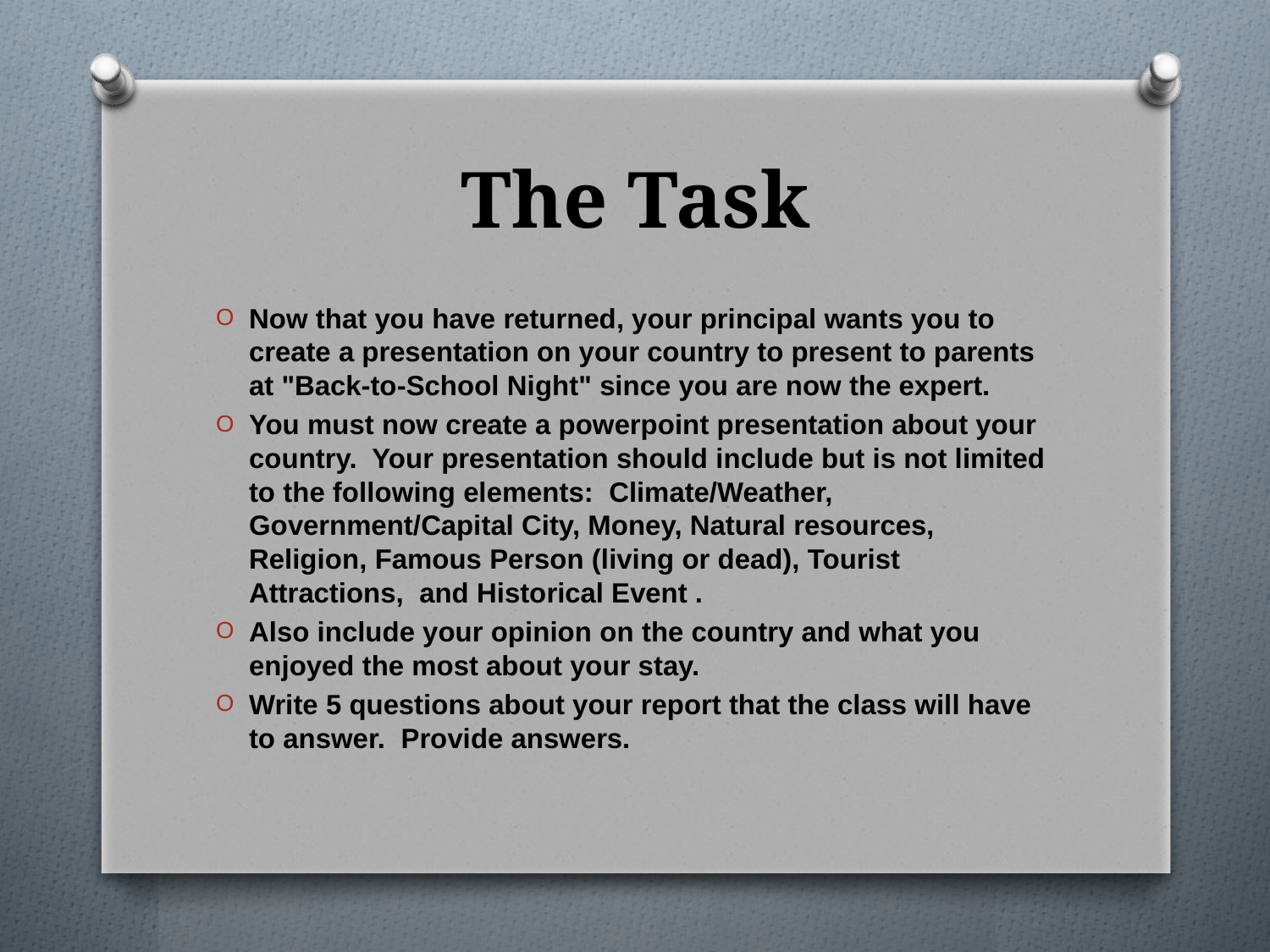

# The Task
Now that you have returned, your principal wants you to create a presentation on your country to present to parents at "Back-to-School Night" since you are now the expert.
You must now create a powerpoint presentation about your country.  Your presentation should include but is not limited to the following elements:  Climate/Weather, Government/Capital City, Money, Natural resources, Religion, Famous Person (living or dead), Tourist Attractions,  and Historical Event .
Also include your opinion on the country and what you enjoyed the most about your stay.
Write 5 questions about your report that the class will have to answer.  Provide answers.